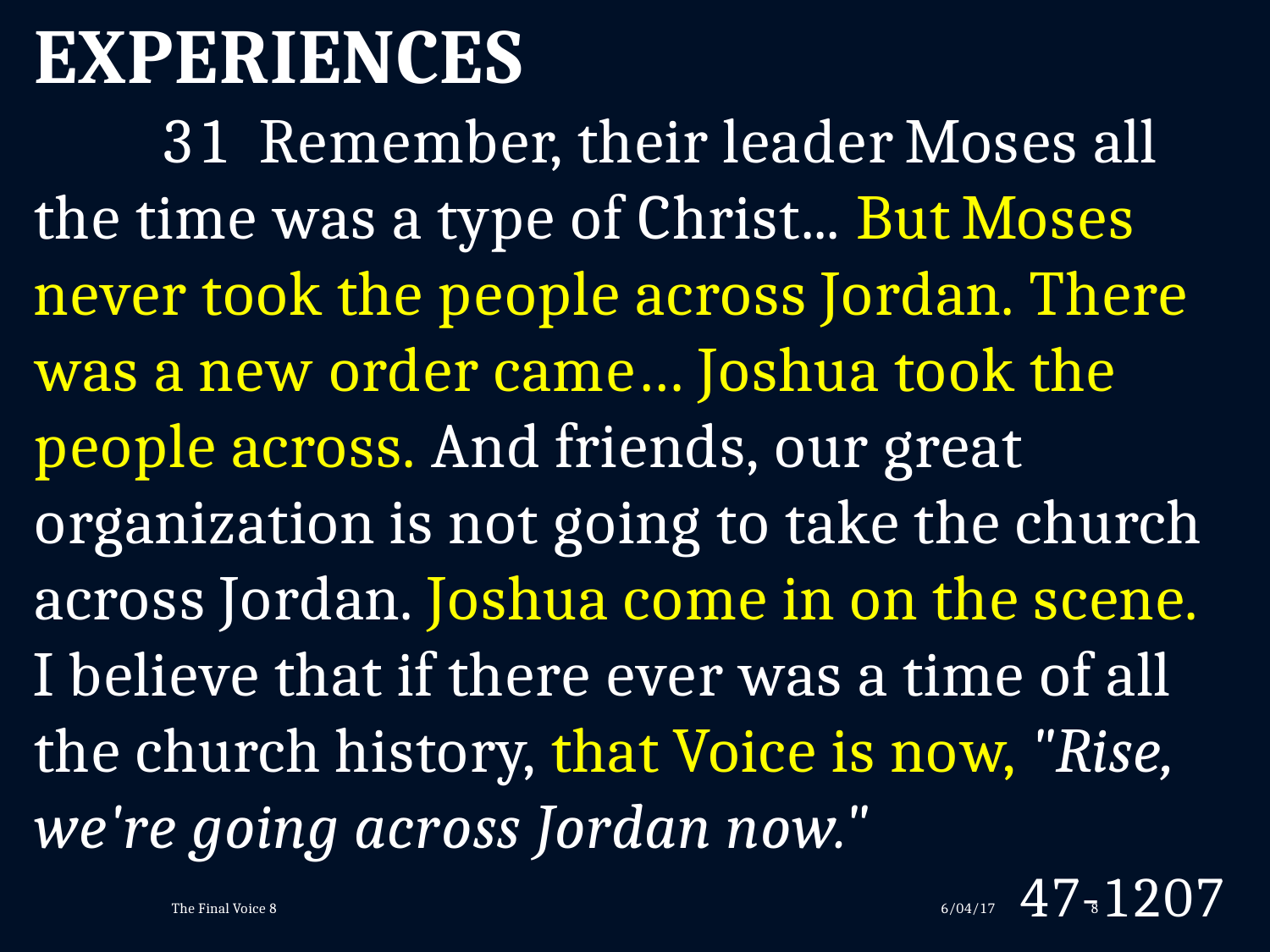

EXPERIENCES
	31  Remember, their leader Moses all the time was a type of Christ... But Moses never took the people across Jordan. There was a new order came… Joshua took the people across. And friends, our great organization is not going to take the church across Jordan. Joshua come in on the scene. I believe that if there ever was a time of all the church history, that Voice is now, "Rise, we're going across Jordan now."
47-1207
The Final Voice 8
6/04/17
8